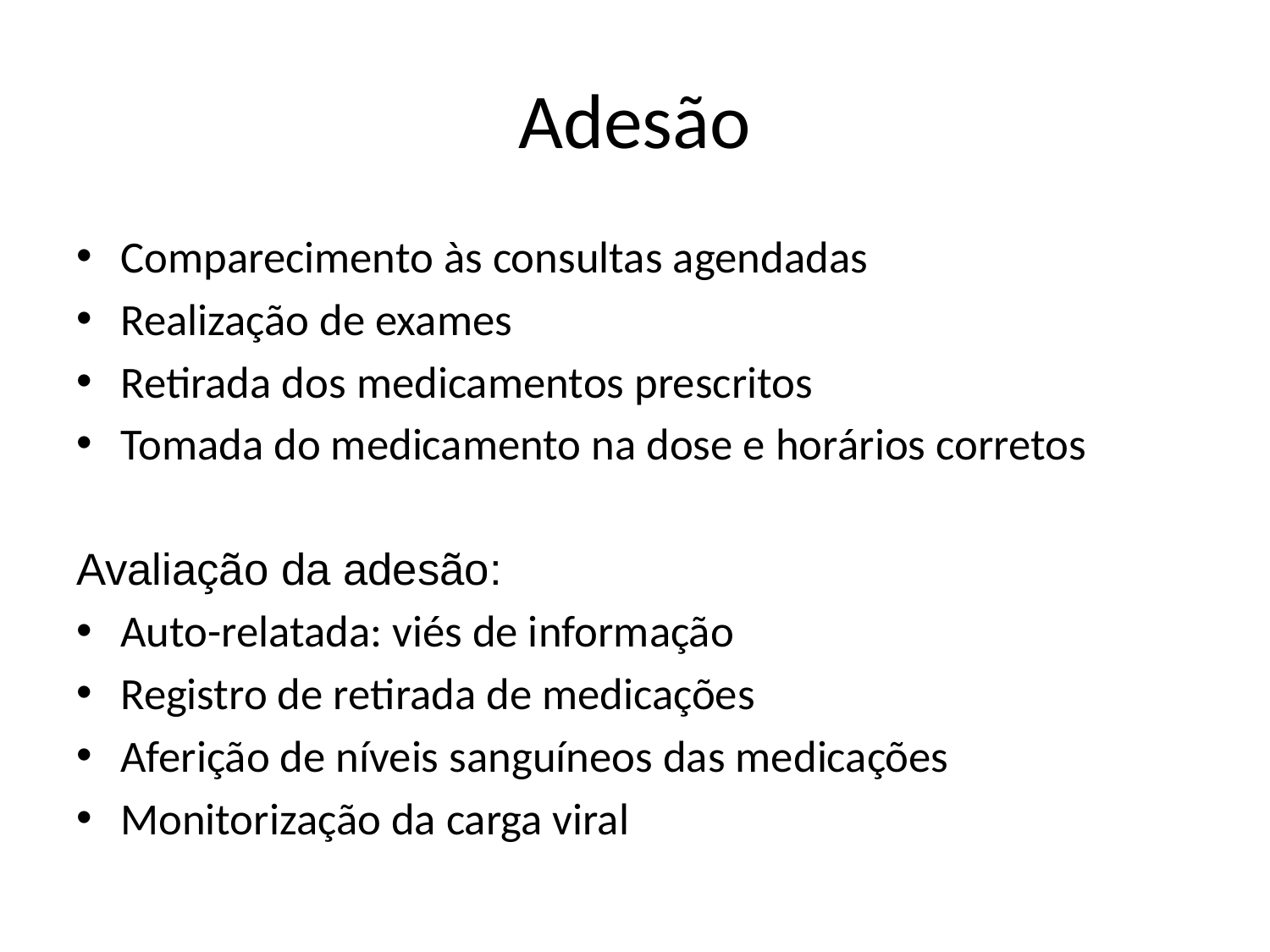

# Adesão
Comparecimento às consultas agendadas
Realização de exames
Retirada dos medicamentos prescritos
Tomada do medicamento na dose e horários corretos

Avaliação da adesão:
Auto-relatada: viés de informação
Registro de retirada de medicações
Aferição de níveis sanguíneos das medicações
Monitorização da carga viral